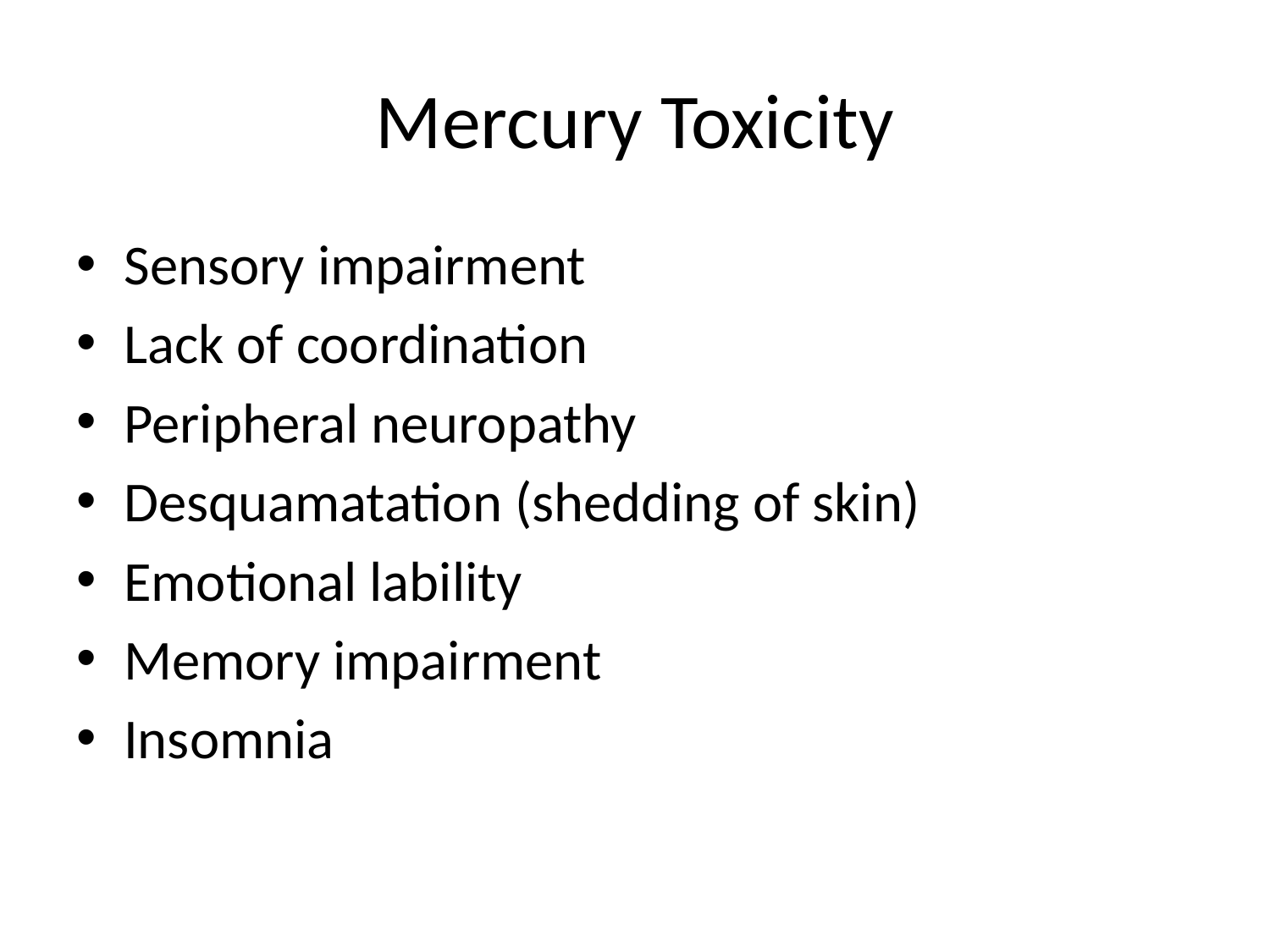

# Mercury Toxicity
Sensory impairment
Lack of coordination
Peripheral neuropathy
Desquamatation (shedding of skin)
Emotional lability
Memory impairment
Insomnia